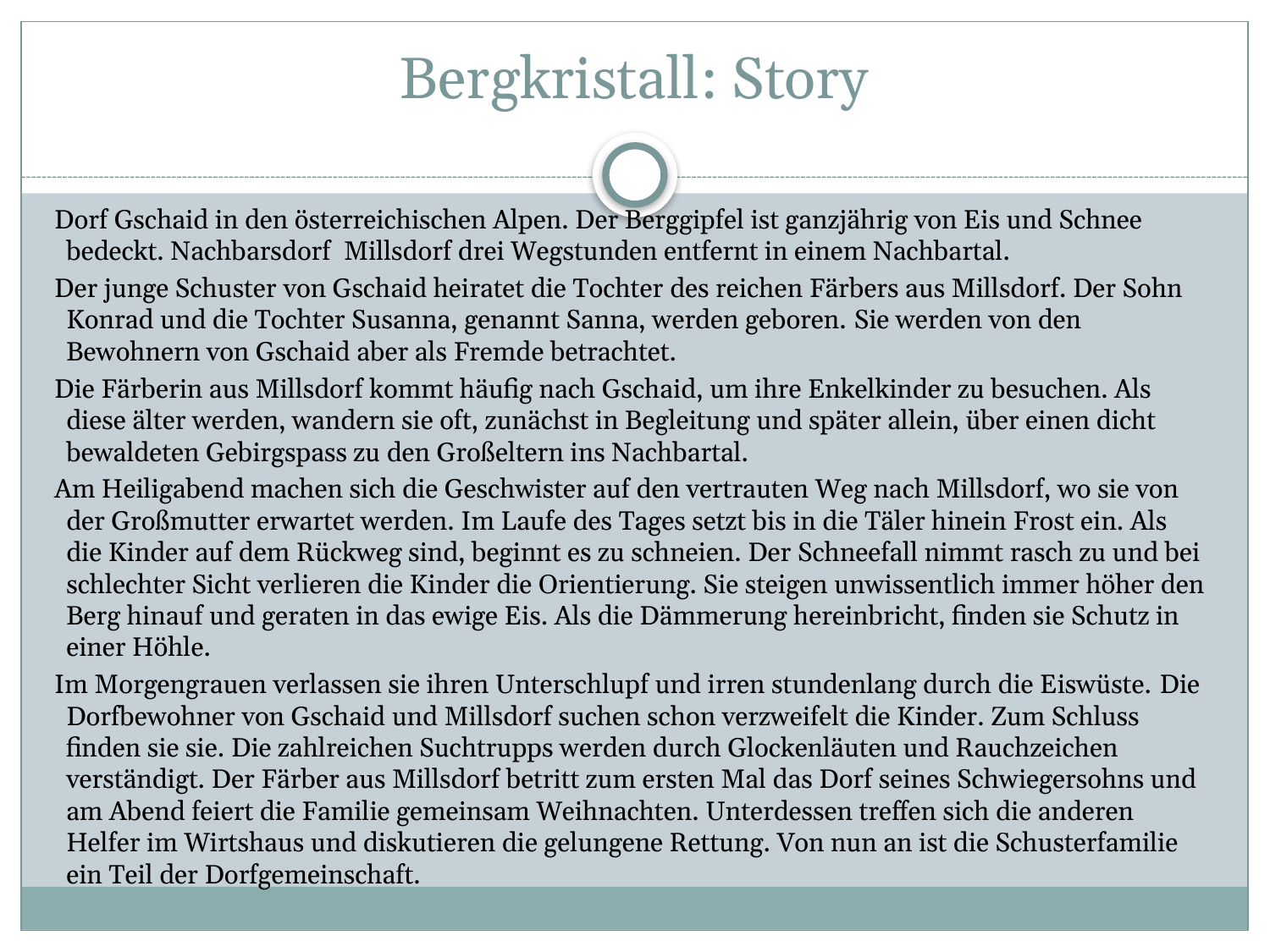

# Bergkristall: Story
Dorf Gschaid in den österreichischen Alpen. Der Berggipfel ist ganzjährig von Eis und Schnee bedeckt. Nachbarsdorf  Millsdorf drei Wegstunden entfernt in einem Nachbartal.
Der junge Schuster von Gschaid heiratet die Tochter des reichen Färbers aus Millsdorf. Der Sohn Konrad und die Tochter Susanna, genannt Sanna, werden geboren. Sie werden von den Bewohnern von Gschaid aber als Fremde betrachtet.
Die Färberin aus Millsdorf kommt häufig nach Gschaid, um ihre Enkelkinder zu besuchen. Als diese älter werden, wandern sie oft, zunächst in Begleitung und später allein, über einen dicht bewaldeten Gebirgspass zu den Großeltern ins Nachbartal.
Am Heiligabend machen sich die Geschwister auf den vertrauten Weg nach Millsdorf, wo sie von der Großmutter erwartet werden. Im Laufe des Tages setzt bis in die Täler hinein Frost ein. Als die Kinder auf dem Rückweg sind, beginnt es zu schneien. Der Schneefall nimmt rasch zu und bei schlechter Sicht verlieren die Kinder die Orientierung. Sie steigen unwissentlich immer höher den Berg hinauf und geraten in das ewige Eis. Als die Dämmerung hereinbricht, finden sie Schutz in einer Höhle.
Im Morgengrauen verlassen sie ihren Unterschlupf und irren stundenlang durch die Eiswüste. Die Dorfbewohner von Gschaid und Millsdorf suchen schon verzweifelt die Kinder. Zum Schluss finden sie sie. Die zahlreichen Suchtrupps werden durch Glockenläuten und Rauchzeichen verständigt. Der Färber aus Millsdorf betritt zum ersten Mal das Dorf seines Schwiegersohns und am Abend feiert die Familie gemeinsam Weihnachten. Unterdessen treffen sich die anderen Helfer im Wirtshaus und diskutieren die gelungene Rettung. Von nun an ist die Schusterfamilie ein Teil der Dorfgemeinschaft.